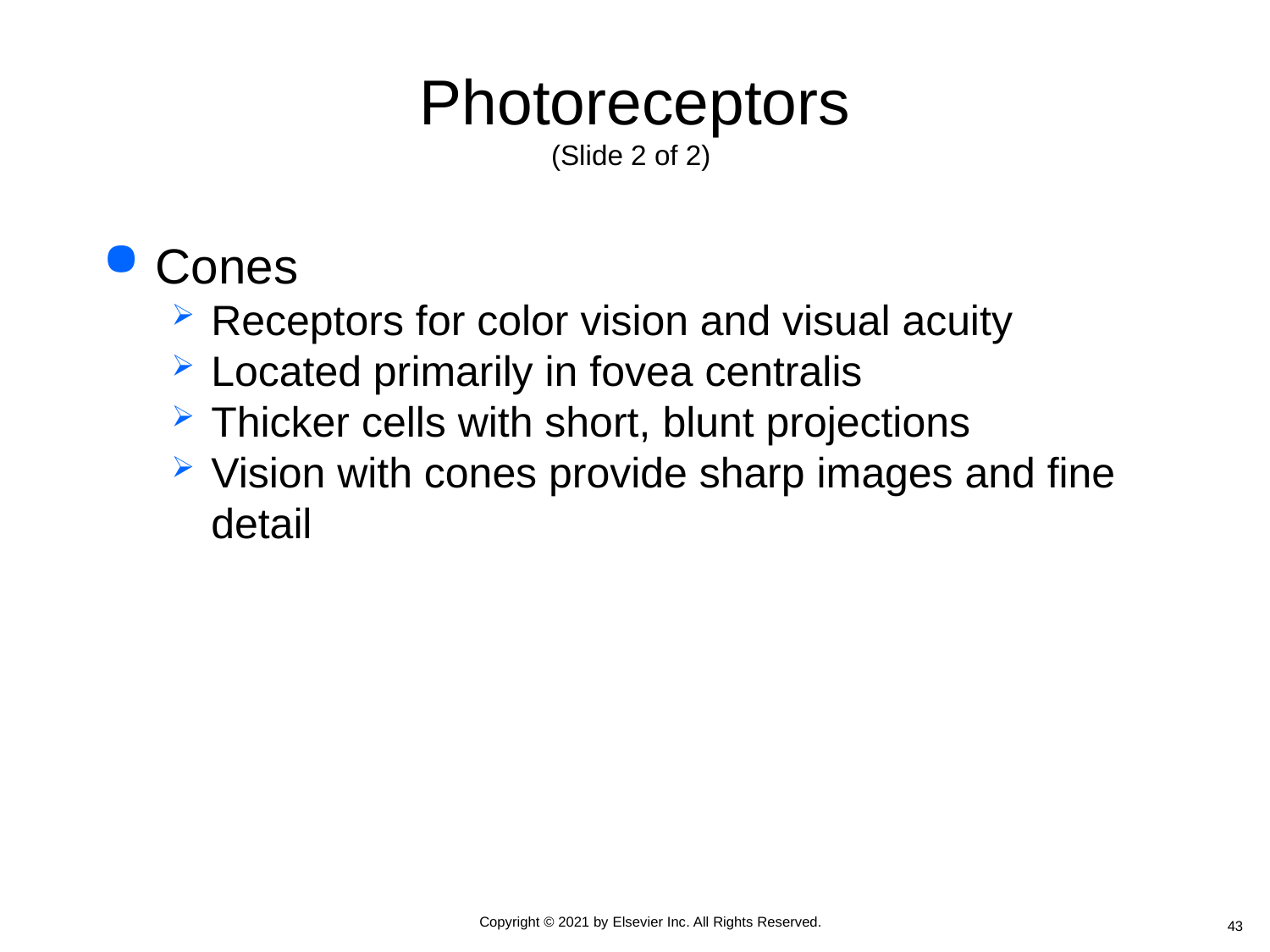

# Photoreceptors (Slide 2 of 2)
Cones
Receptors for color vision and visual acuity
Located primarily in fovea centralis
Thicker cells with short, blunt projections
Vision with cones provide sharp images and fine detail
43